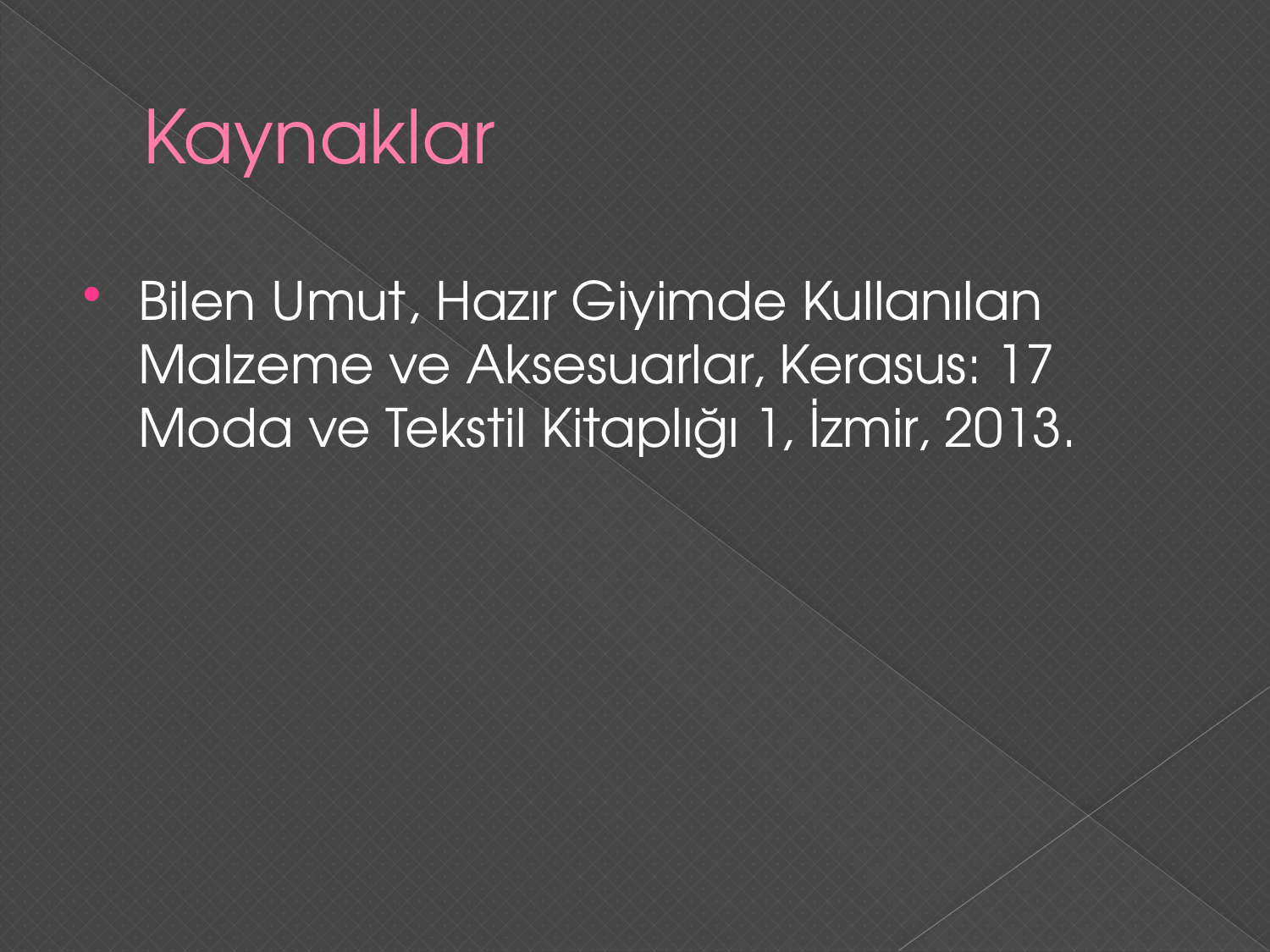

# Kaynaklar
Bilen Umut, Hazır Giyimde Kullanılan Malzeme ve Aksesuarlar, Kerasus: 17 Moda ve Tekstil Kitaplığı 1, İzmir, 2013.